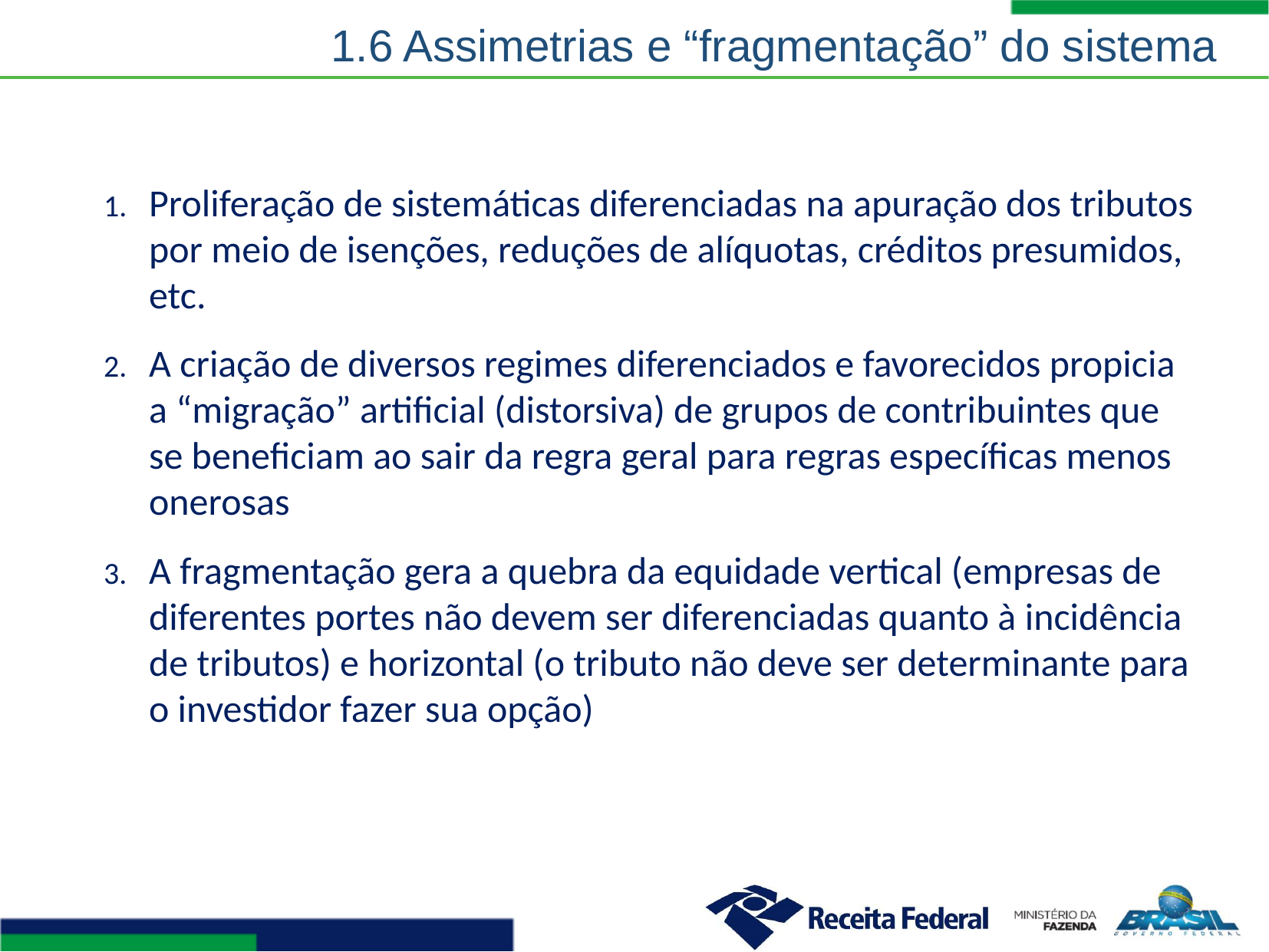

1.6 Assimetrias e “fragmentação” do sistema
Proliferação de sistemáticas diferenciadas na apuração dos tributos por meio de isenções, reduções de alíquotas, créditos presumidos, etc.
A criação de diversos regimes diferenciados e favorecidos propicia a “migração” artificial (distorsiva) de grupos de contribuintes que se beneficiam ao sair da regra geral para regras específicas menos onerosas
A fragmentação gera a quebra da equidade vertical (empresas de diferentes portes não devem ser diferenciadas quanto à incidência de tributos) e horizontal (o tributo não deve ser determinante para o investidor fazer sua opção)